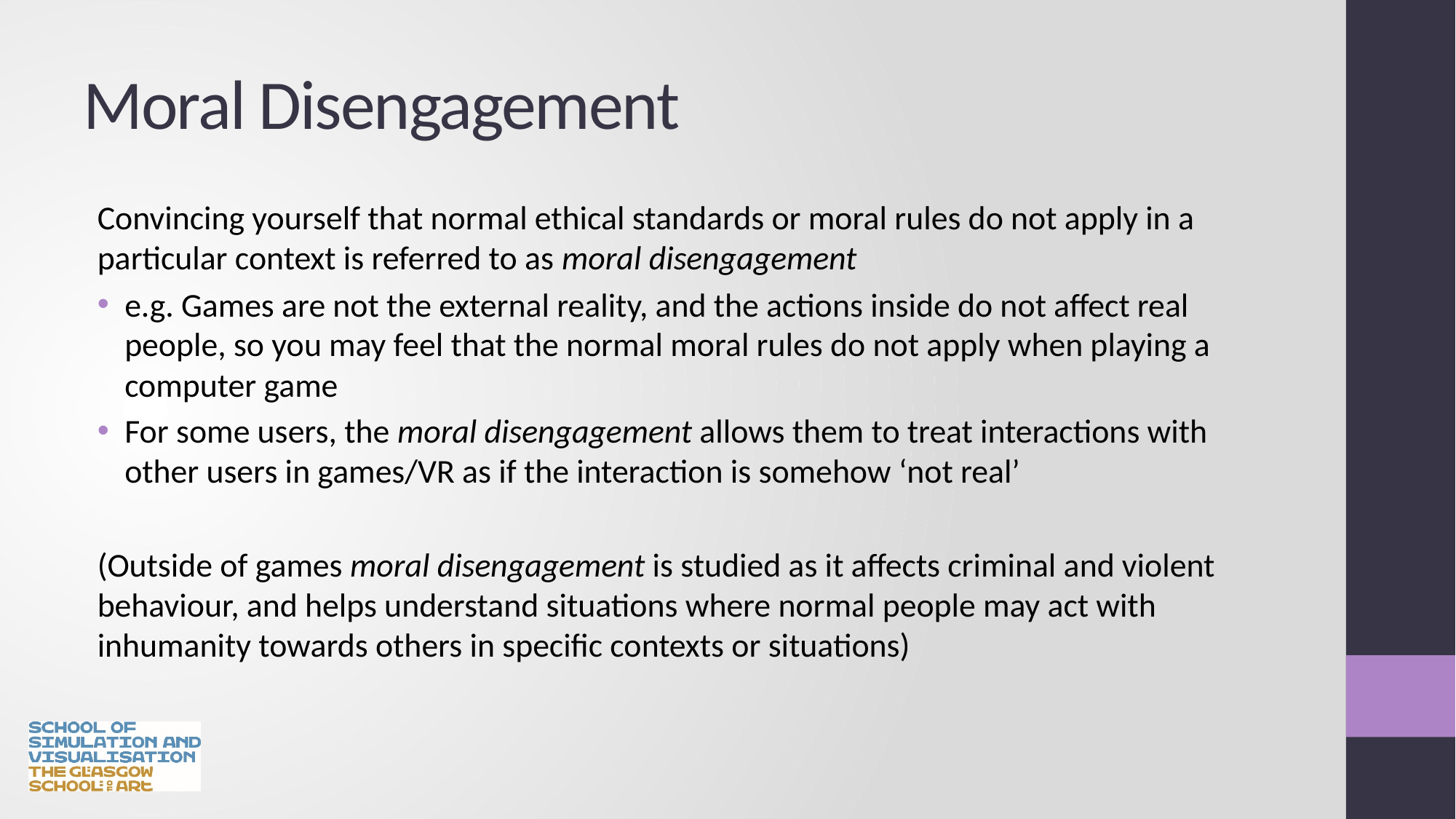

# Moral Disengagement
Convincing yourself that normal ethical standards or moral rules do not apply in a particular context is referred to as moral disengagement
e.g. Games are not the external reality, and the actions inside do not affect real people, so you may feel that the normal moral rules do not apply when playing a computer game
For some users, the moral disengagement allows them to treat interactions with other users in games/VR as if the interaction is somehow ‘not real’

(Outside of games moral disengagement is studied as it affects criminal and violent behaviour, and helps understand situations where normal people may act with inhumanity towards others in specific contexts or situations)